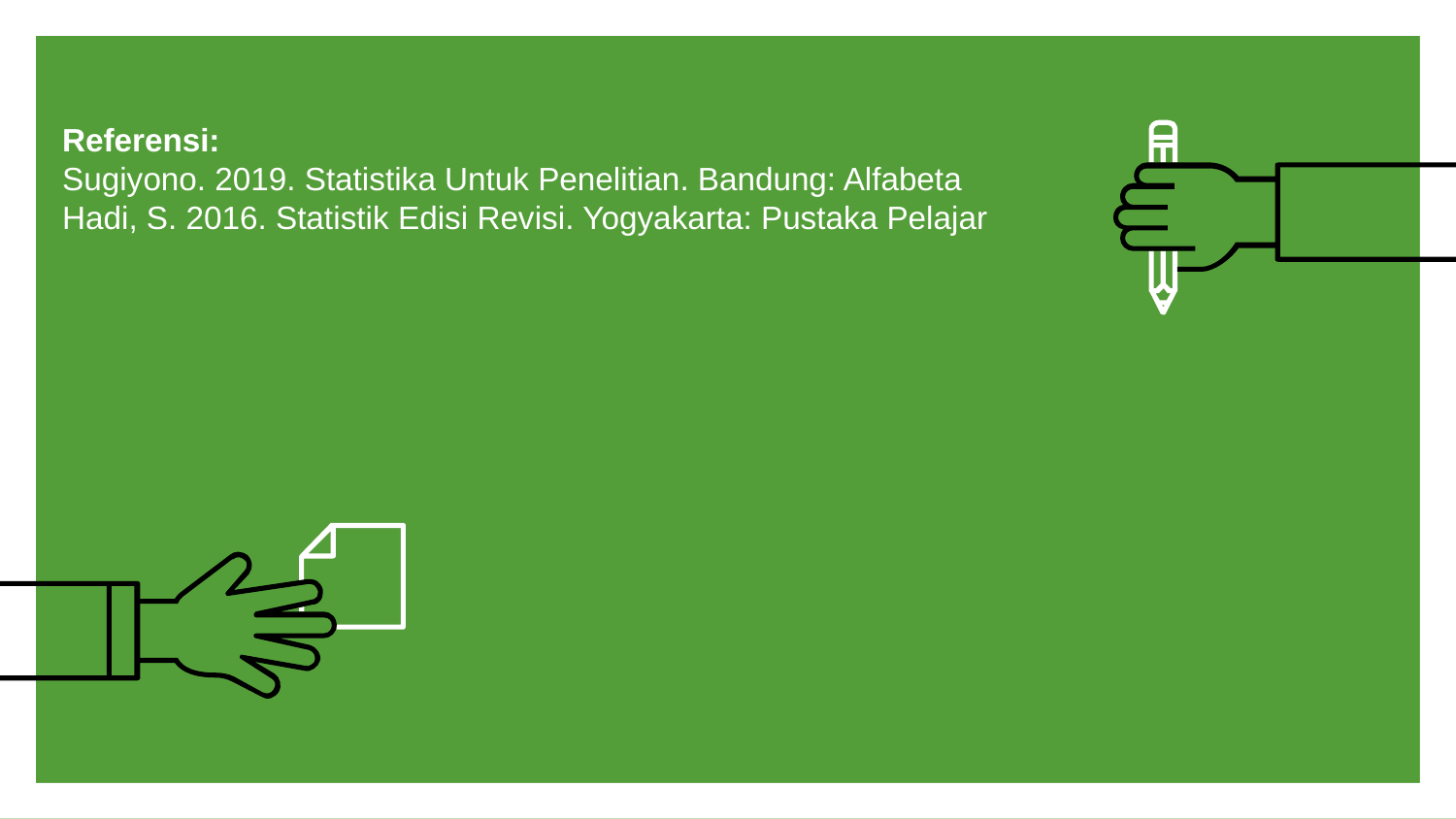

# Referensi: Sugiyono. 2019. Statistika Untuk Penelitian. Bandung: Alfabeta Hadi, S. 2016. Statistik Edisi Revisi. Yogyakarta: Pustaka Pelajar